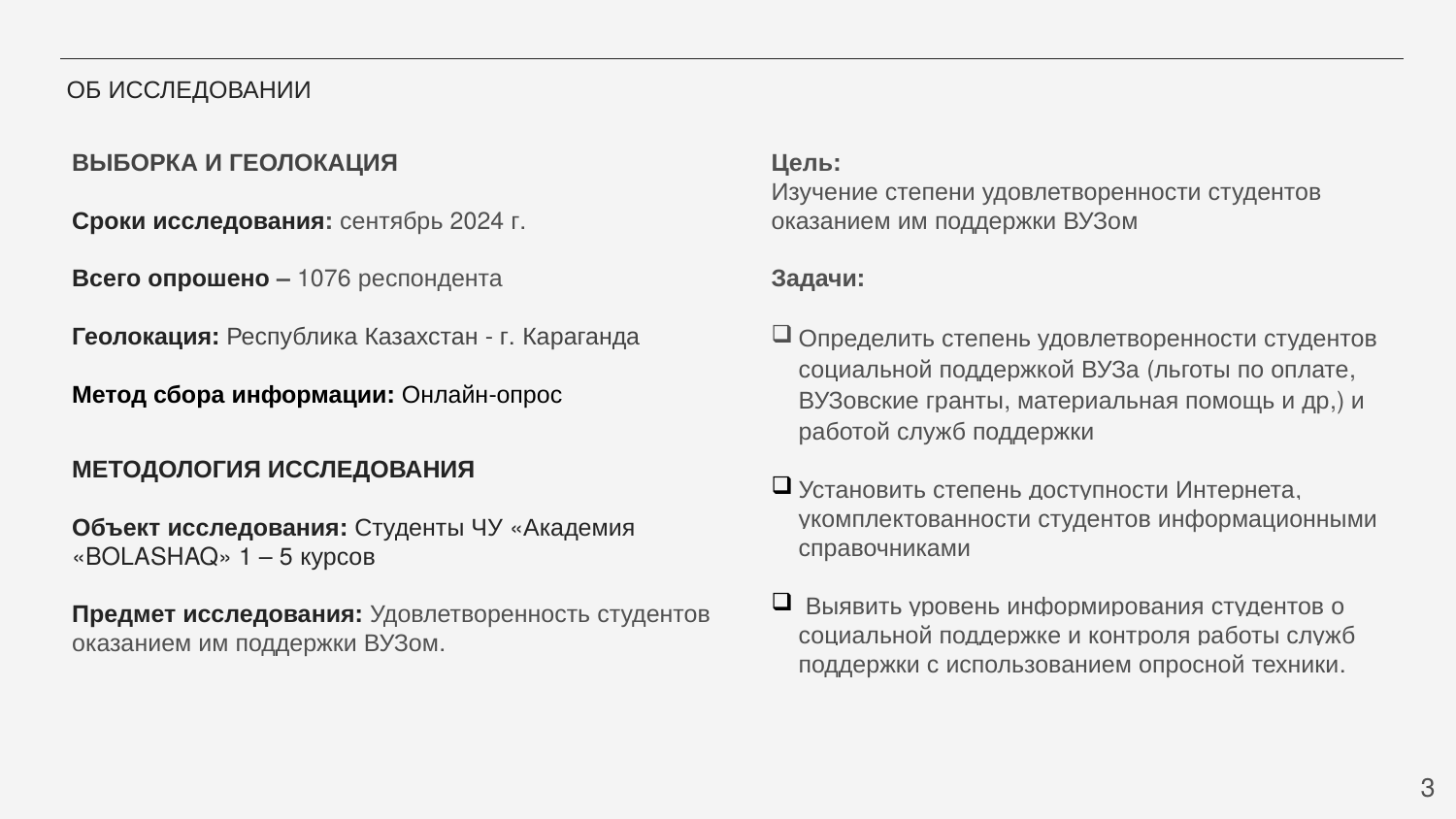

# ОБ ИССЛЕДОВАНИИ

ВЫБОРКА И ГЕОЛОКАЦИЯ

Сроки исследования: сентябрь 2024 г.

Всего опрошено – 1076 респондента

Геолокация: Республика Казахстан - г. Караганда
Метод сбора информации: Онлайн-опрос
МЕТОДОЛОГИЯ ИССЛЕДОВАНИЯ
Объект исследования: Студенты ЧУ «Академия «BOLASHAQ» 1 – 5 курсов
Предмет исследования: Удовлетворенность студентов оказанием им поддержки ВУЗом.

Цель:
Изучение степени удовлетворенности студентов оказанием им поддержки ВУЗом

Задачи:
Определить степень удовлетворенности студентов социальной поддержкой ВУЗа (льготы по оплате, ВУЗовские гранты, материальная помощь и др,) и работой служб поддержки

Установить степень доступности Интернета, укомплектованности студентов информационными справочниками

 Выявить уровень информирования студентов о социальной поддержке и контроля работы служб поддержки с использованием опросной техники.

3